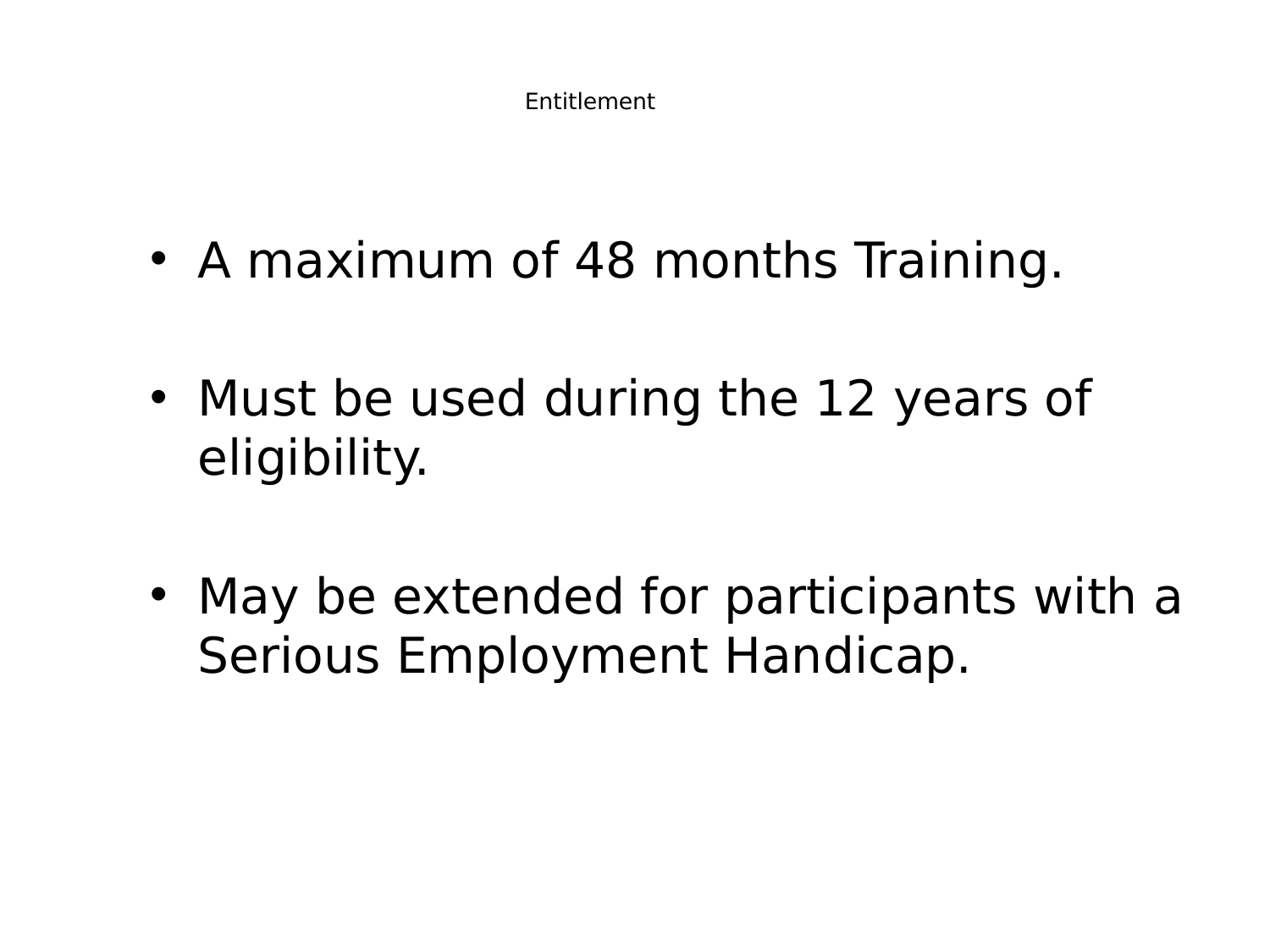

# Entitlement
A maximum of 48 months Training.

Must be used during the 12 years of eligibility.

May be extended for participants with a Serious Employment Handicap.